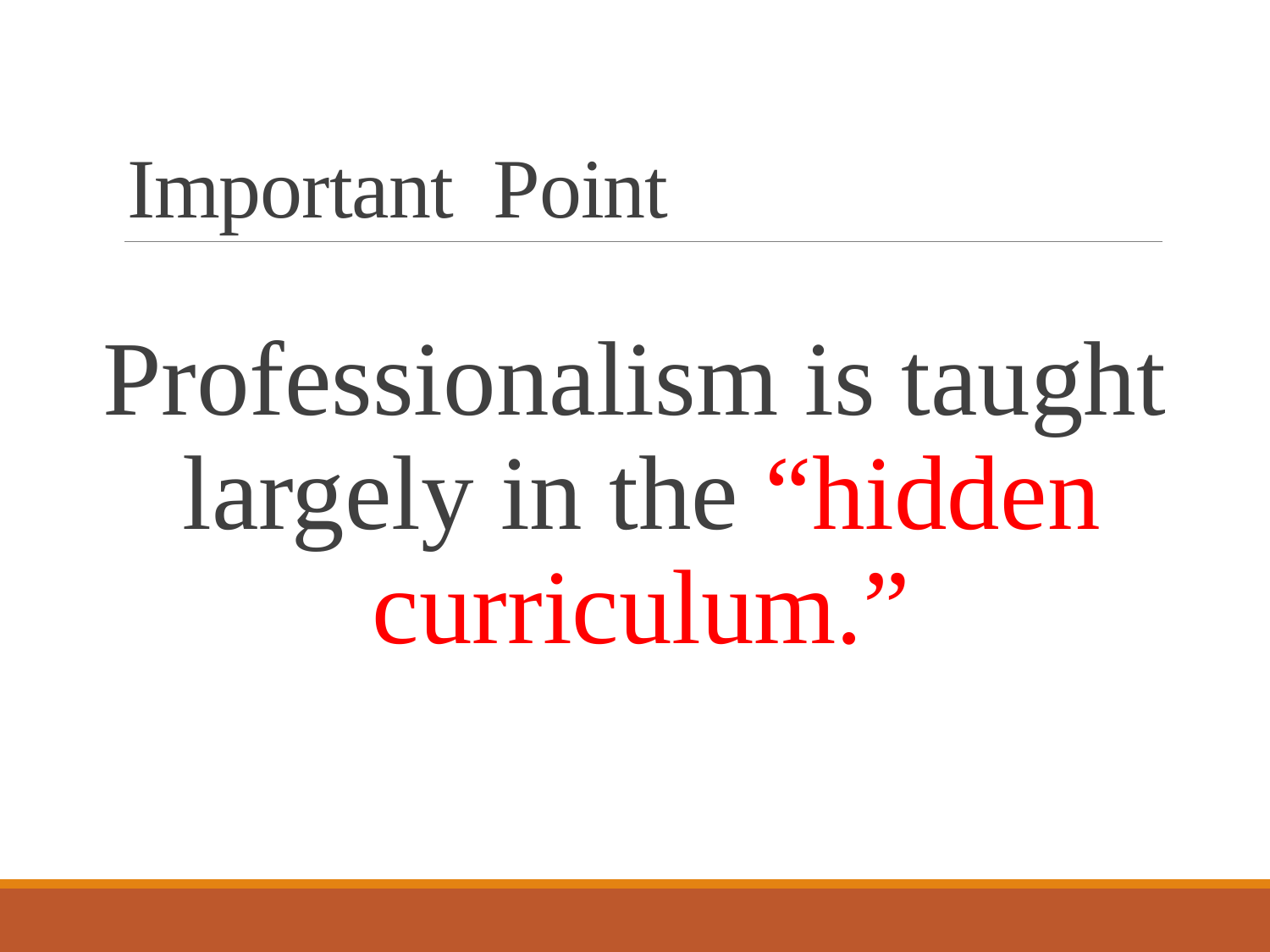

# Important  Point
Professionalism is taught largely in the “hidden curriculum.”